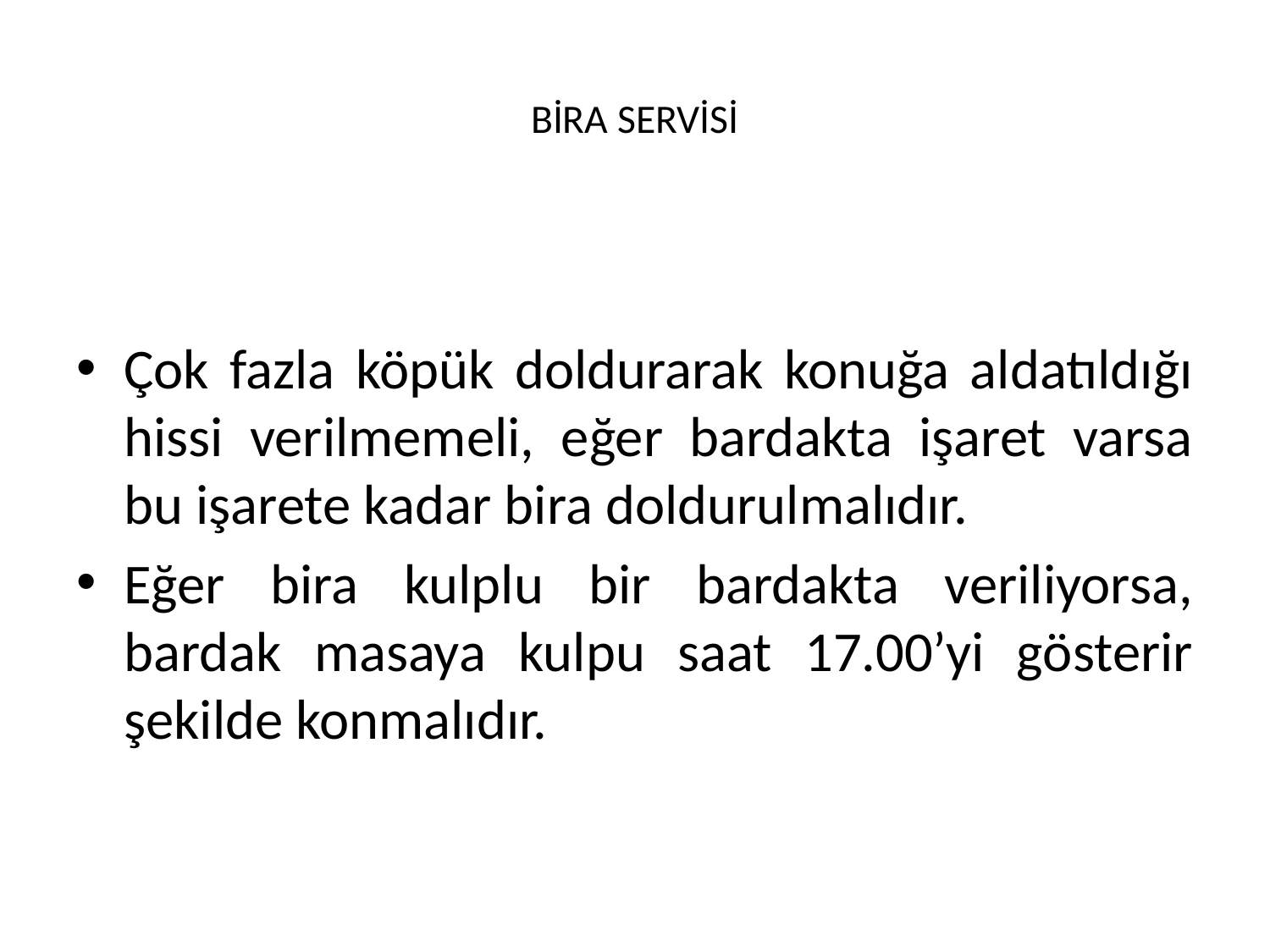

# BİRA SERVİSİ
Çok fazla köpük doldurarak konuğa aldatıldığı hissi verilmemeli, eğer bardakta işaret varsa bu işarete kadar bira doldurulmalıdır.
Eğer bira kulplu bir bardakta veriliyorsa, bardak masaya kulpu saat 17.00’yi gösterir şekilde konmalıdır.